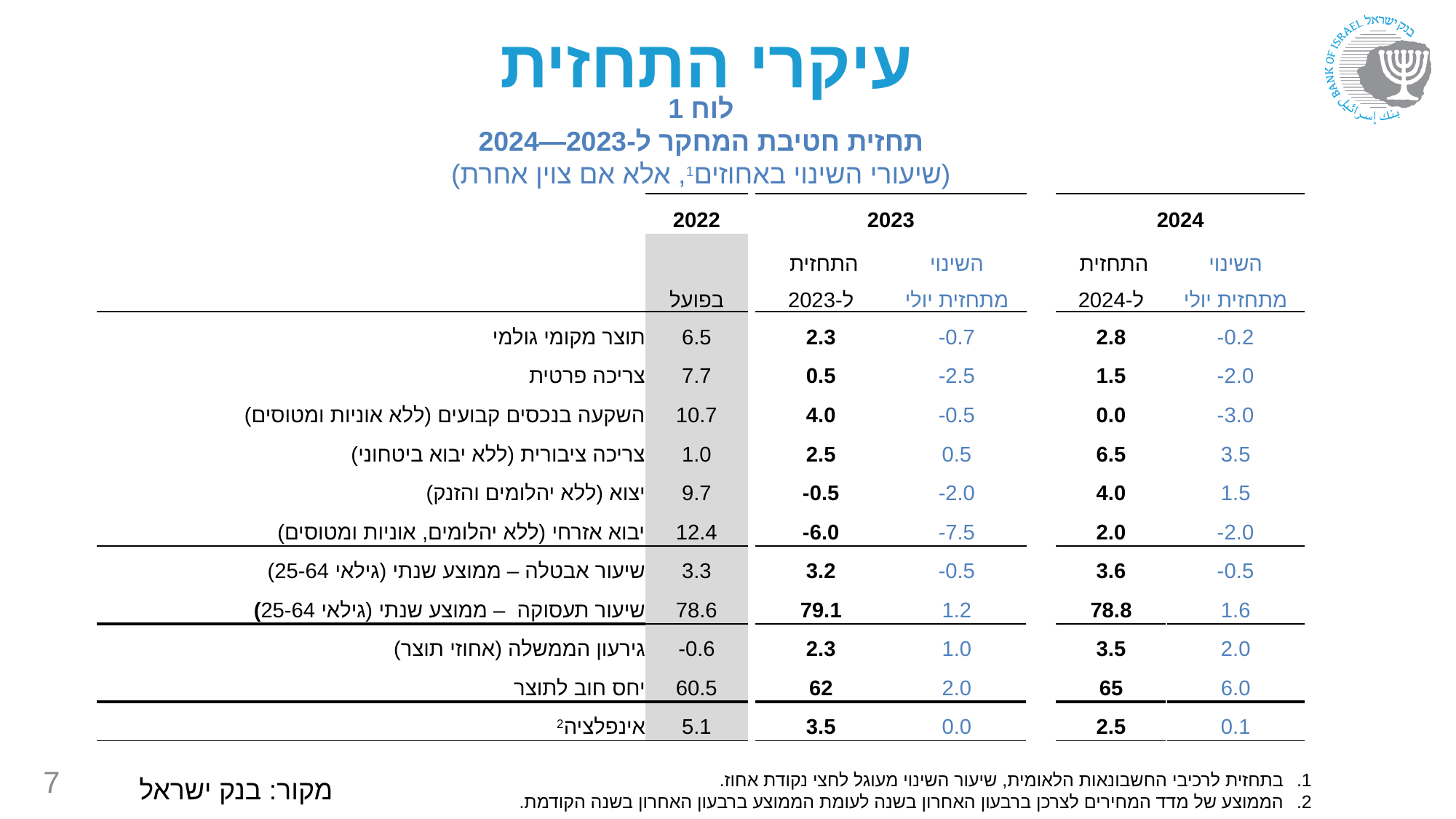

# עיקרי התחזית
לוח 1
תחזית חטיבת המחקר ל-2023—2024
(שיעורי השינוי באחוזים1, אלא אם צוין אחרת)
|  | 2022 |  | 2023 |  |  | 2024 |  |
| --- | --- | --- | --- | --- | --- | --- | --- |
|  | בפועל |  | התחזית ל-2023 | השינוי מתחזית יולי |  | התחזית ל-2024 | השינוי מתחזית יולי |
| תוצר מקומי גולמי | 6.5 |  | 2.3 | 0.7- |  | 2.8 | 0.2- |
| צריכה פרטית | 7.7 |  | 0.5 | 2.5- |  | 1.5 | 2.0- |
| השקעה בנכסים קבועים (ללא אוניות ומטוסים) | 10.7 |  | 4.0 | 0.5- |  | 0.0 | 3.0- |
| צריכה ציבורית (ללא יבוא ביטחוני) | 1.0 |  | 2.5 | 0.5 |  | 6.5 | 3.5 |
| יצוא (ללא יהלומים והזנק) | 9.7 |  | 0.5- | 2.0- |  | 4.0 | 1.5 |
| יבוא אזרחי (ללא יהלומים, אוניות ומטוסים) | 12.4 |  | 6.0- | 7.5- |  | 2.0 | 2.0- |
| שיעור אבטלה – ממוצע שנתי (גילאי 25-64) | 3.3 |  | 3.2 | 0.5- |  | 3.6 | 0.5- |
| שיעור תעסוקה – ממוצע שנתי (גילאי 25-64) | 78.6 |  | 79.1 | 1.2 |  | 78.8 | 1.6 |
| גירעון הממשלה (אחוזי תוצר) | 0.6- |  | 2.3 | 1.0 |  | 3.5 | 2.0 |
| יחס חוב לתוצר | 60.5 |  | 62 | 2.0 |  | 65 | 6.0 |
| אינפלציה2 | 5.1 |  | 3.5 | 0.0 |  | 2.5 | 0.1 |
7
בתחזית לרכיבי החשבונאות הלאומית, שיעור השינוי מעוגל לחצי נקודת אחוז.
הממוצע של מדד המחירים לצרכן ברבעון האחרון בשנה לעומת הממוצע ברבעון האחרון בשנה הקודמת.
מקור: בנק ישראל